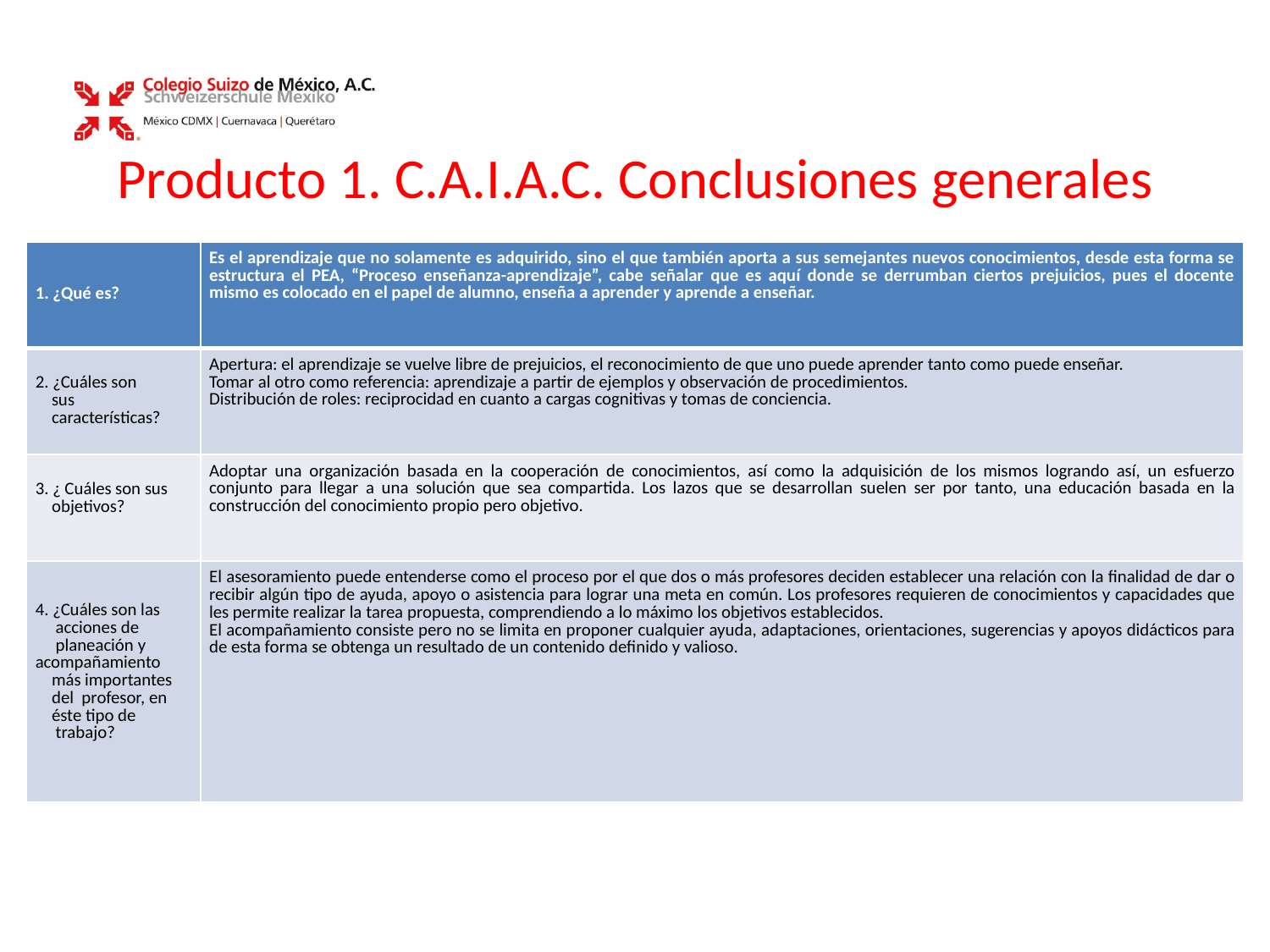

# Producto 1. C.A.I.A.C. Conclusiones generales
| 1. ¿Qué es? | Es el aprendizaje que no solamente es adquirido, sino el que también aporta a sus semejantes nuevos conocimientos, desde esta forma se estructura el PEA, “Proceso enseñanza-aprendizaje”, cabe señalar que es aquí donde se derrumban ciertos prejuicios, pues el docente mismo es colocado en el papel de alumno, enseña a aprender y aprende a enseñar. |
| --- | --- |
| 2. ¿Cuáles son     sus     características? | Apertura: el aprendizaje se vuelve libre de prejuicios, el reconocimiento de que uno puede aprender tanto como puede enseñar. Tomar al otro como referencia: aprendizaje a partir de ejemplos y observación de procedimientos. Distribución de roles: reciprocidad en cuanto a cargas cognitivas y tomas de conciencia. |
| 3. ¿ Cuáles son sus     objetivos? | Adoptar una organización basada en la cooperación de conocimientos, así como la adquisición de los mismos logrando así, un esfuerzo conjunto para llegar a una solución que sea compartida. Los lazos que se desarrollan suelen ser por tanto, una educación basada en la construcción del conocimiento propio pero objetivo. |
| 4. ¿Cuáles son las      acciones de       planeación y   acompañamiento     más importantes     del  profesor, en     éste tipo de      trabajo? | El asesoramiento puede entenderse como el proceso por el que dos o más profesores deciden establecer una relación con la finalidad de dar o recibir algún tipo de ayuda, apoyo o asistencia para lograr una meta en común. Los profesores requieren de conocimientos y capacidades que les permite realizar la tarea propuesta, comprendiendo a lo máximo los objetivos establecidos.  El acompañamiento consiste pero no se limita en proponer cualquier ayuda, adaptaciones, orientaciones, sugerencias y apoyos didácticos para de esta forma se obtenga un resultado de un contenido definido y valioso. |